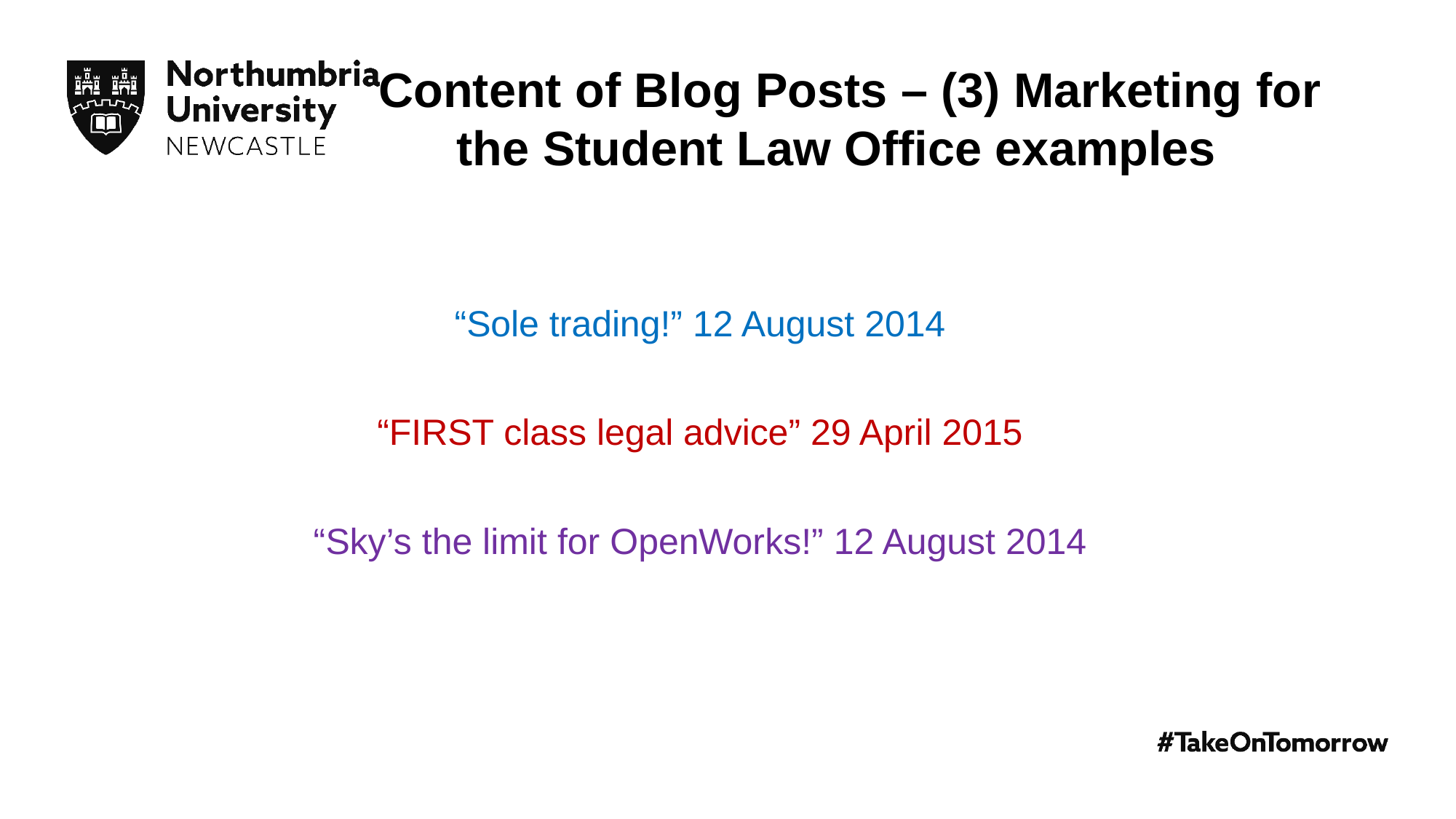

Content of Blog Posts – (3) Marketing for the Student Law Office examples

“Sole trading!” 12 August 2014

“FIRST class legal advice” 29 April 2015

“Sky’s the limit for OpenWorks!” 12 August 2014